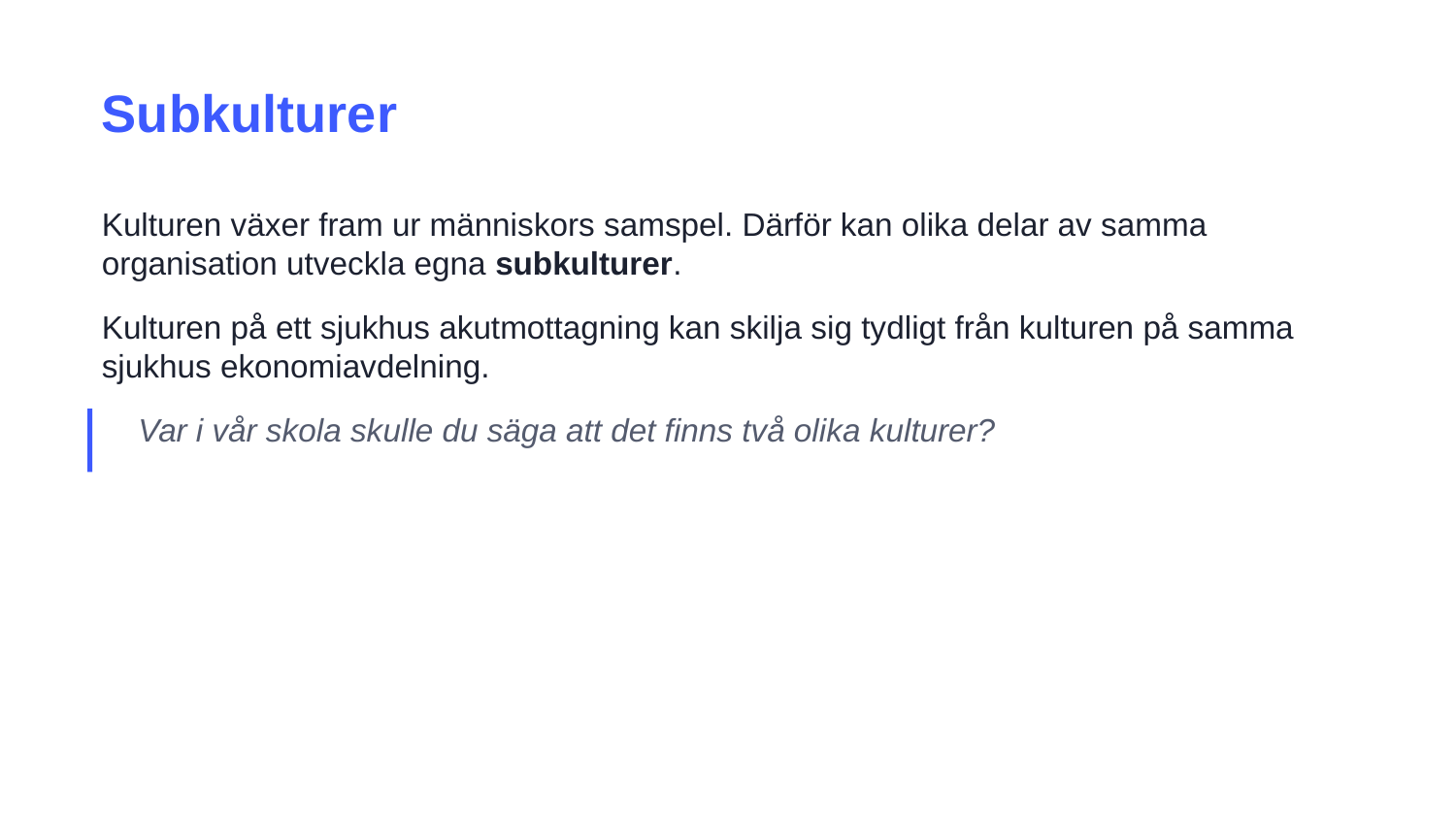

Subkulturer
Kulturen växer fram ur människors samspel. Därför kan olika delar av samma organisation utveckla egna subkulturer.
Kulturen på ett sjukhus akutmottagning kan skilja sig tydligt från kulturen på samma sjukhus ekonomiavdelning.
Var i vår skola skulle du säga att det finns två olika kulturer?